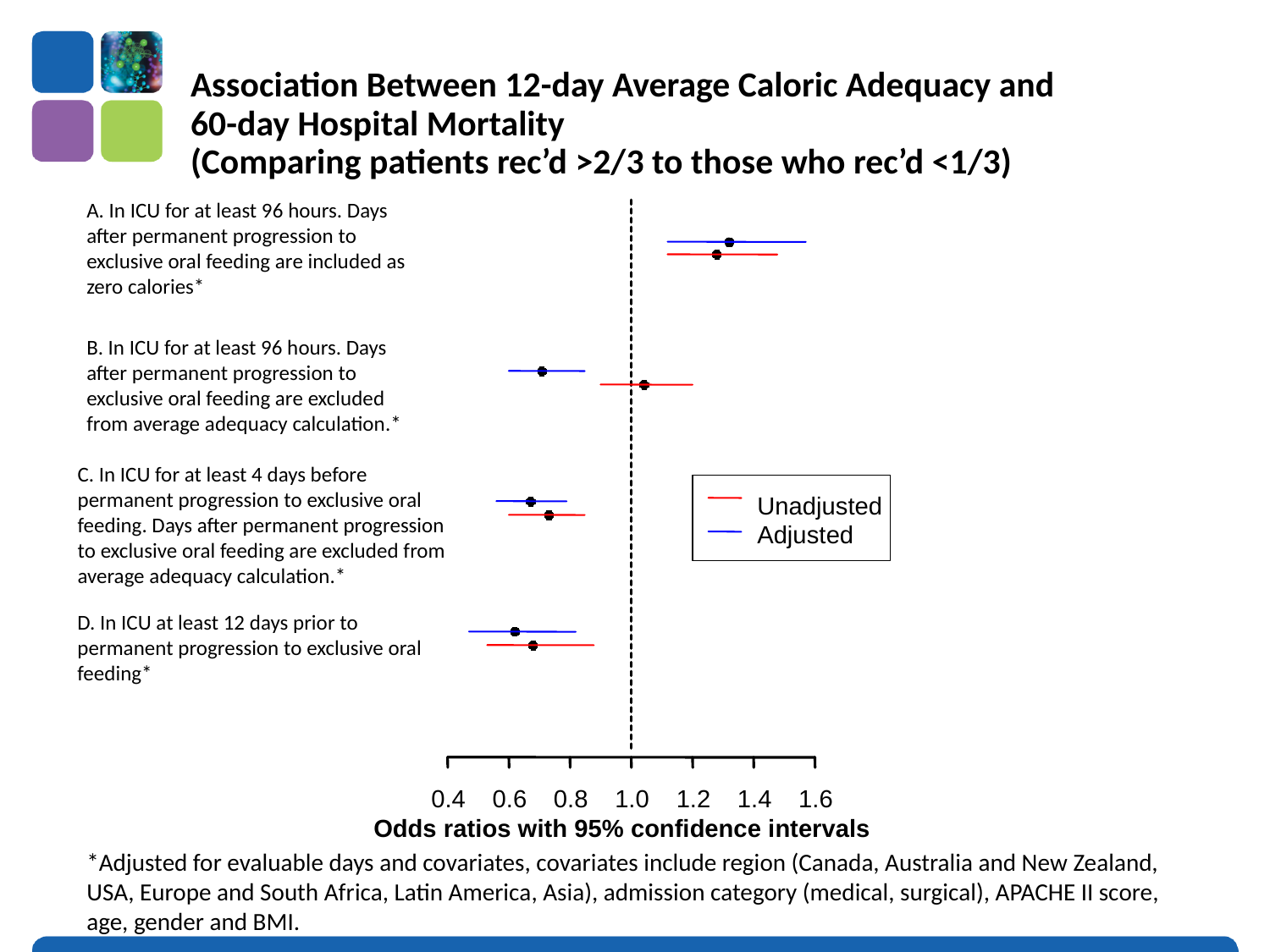

# Association Between 12-day Average Caloric Adequacy and 60-day Hospital Mortality (Comparing patients rec’d >2/3 to those who rec’d <1/3)

A. In ICU for at least 96 hours. Days after permanent progression to exclusive oral feeding are included as zero calories*

B. In ICU for at least 96 hours. Days after permanent progression to exclusive oral feeding are excluded from average adequacy calculation.*

C. In ICU for at least 4 days before permanent progression to exclusive oral feeding. Days after permanent progression to exclusive oral feeding are excluded from average adequacy calculation.*

Unadjusted

Adjusted

D. In ICU at least 12 days prior to permanent progression to exclusive oral feeding*

0.4
0.6
0.8
1.0
1.2
1.4
1.6
Odds ratios with 95% confidence intervals
*Adjusted for evaluable days and covariates, covariates include region (Canada, Australia and New Zealand, USA, Europe and South Africa, Latin America, Asia), admission category (medical, surgical), APACHE II score, age, gender and BMI.